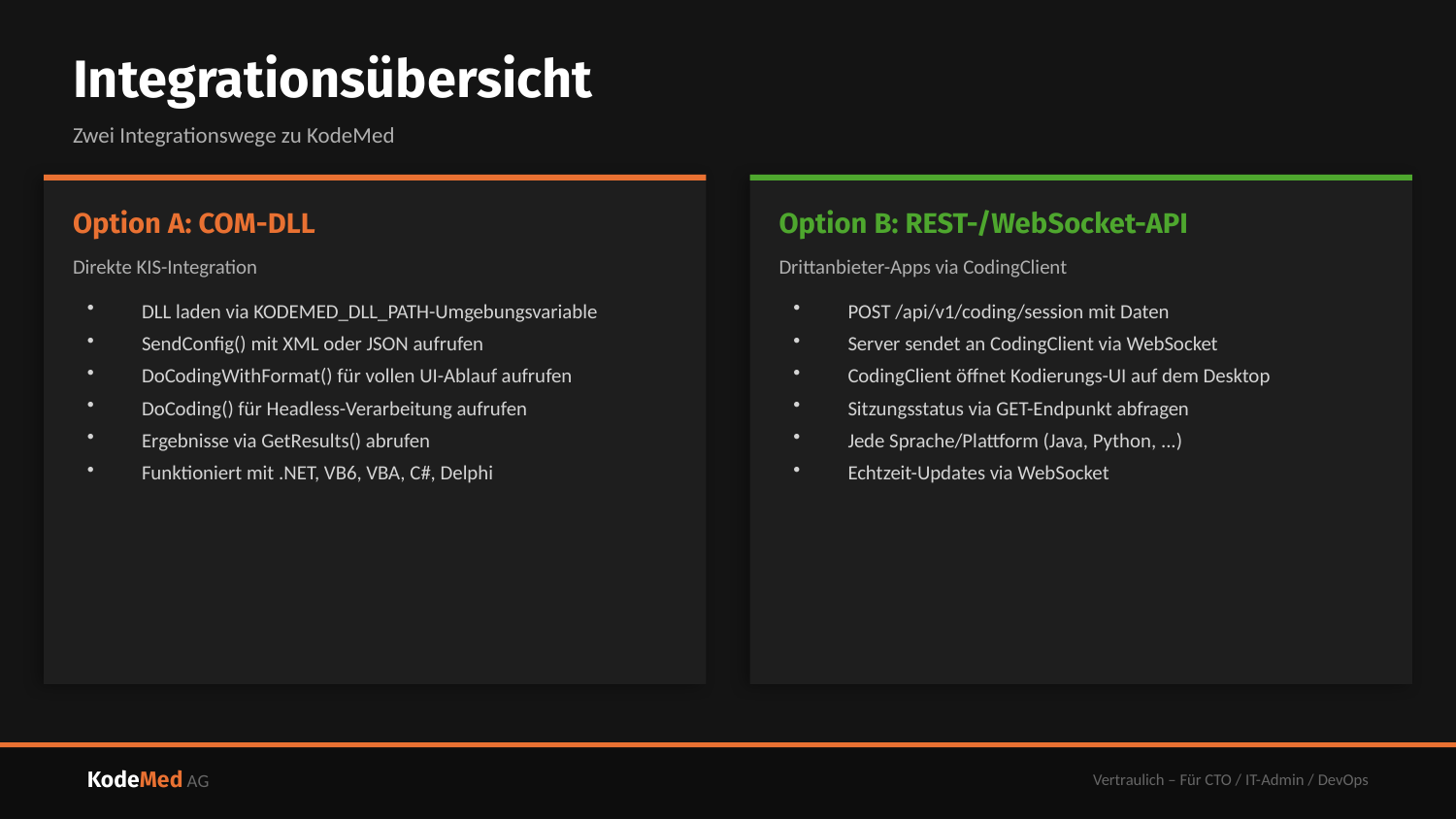

Integrationsübersicht
Zwei Integrationswege zu KodeMed

Option A: COM-DLL
Option B: REST-/WebSocket-API
Direkte KIS-Integration
Drittanbieter-Apps via CodingClient
DLL laden via KODEMED_DLL_PATH-Umgebungsvariable
SendConfig() mit XML oder JSON aufrufen
DoCodingWithFormat() für vollen UI-Ablauf aufrufen
DoCoding() für Headless-Verarbeitung aufrufen
Ergebnisse via GetResults() abrufen
Funktioniert mit .NET, VB6, VBA, C#, Delphi
POST /api/v1/coding/session mit Daten
Server sendet an CodingClient via WebSocket
CodingClient öffnet Kodierungs-UI auf dem Desktop
Sitzungsstatus via GET-Endpunkt abfragen
Jede Sprache/Plattform (Java, Python, ...)
Echtzeit-Updates via WebSocket

KodeMed AG
Vertraulich – Für CTO / IT-Admin / DevOps